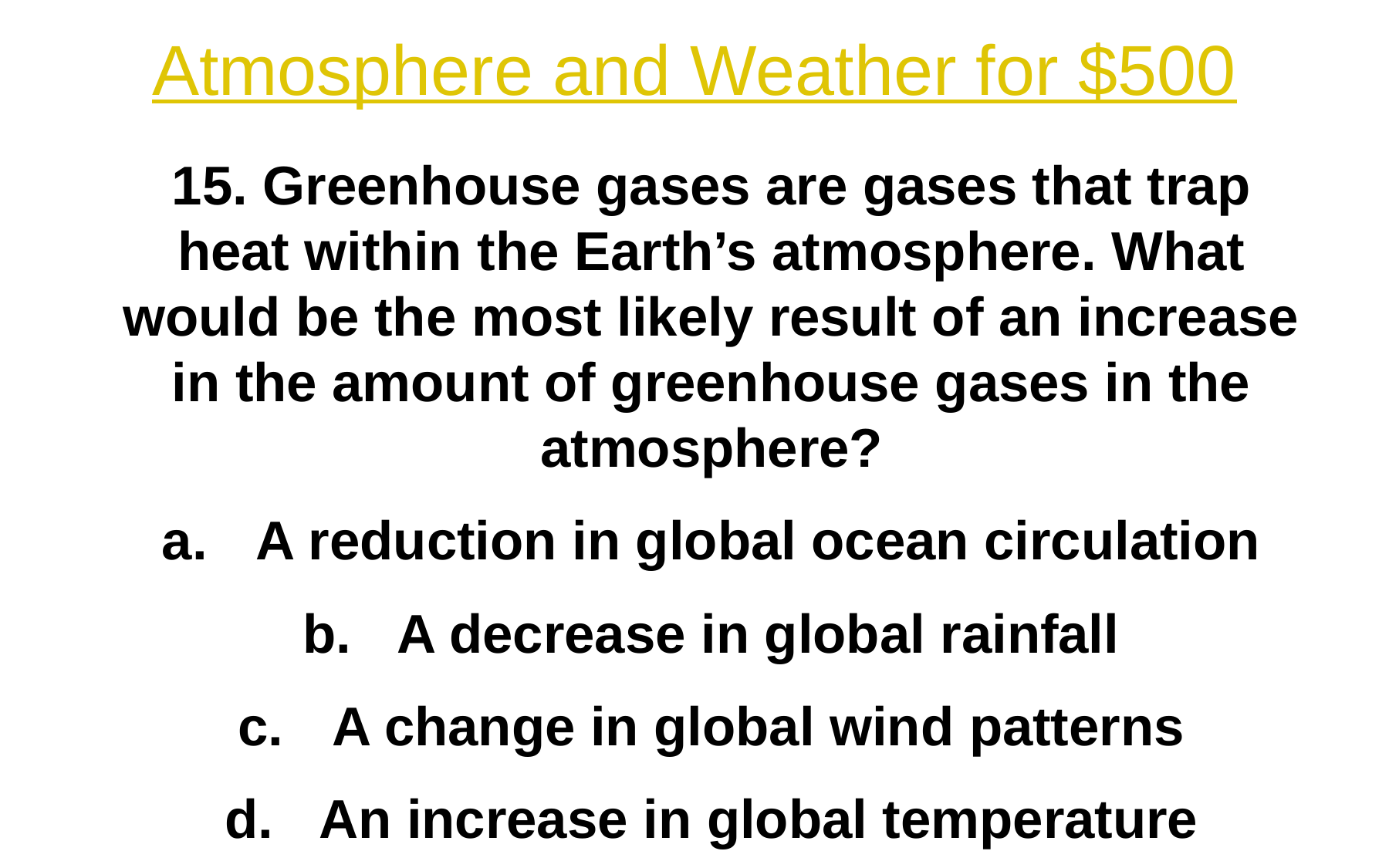

Atmosphere and Weather for $500
15. Greenhouse gases are gases that trap heat within the Earth’s atmosphere. What would be the most likely result of an increase in the amount of greenhouse gases in the atmosphere?
A reduction in global ocean circulation
A decrease in global rainfall
A change in global wind patterns
An increase in global temperature